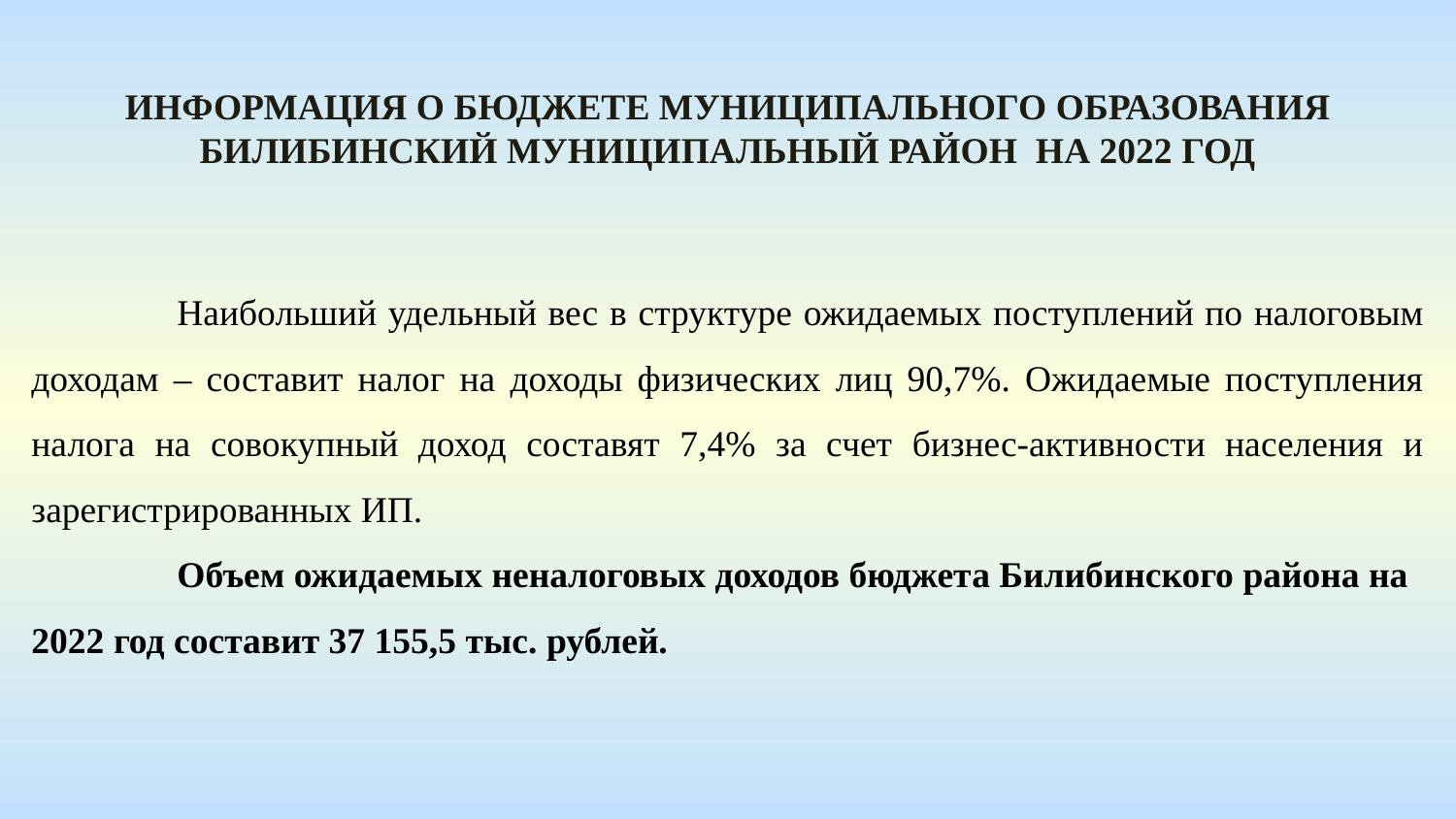

Информация о бюджете МУНИЦИПАЛЬНОГО ОБРАЗОВАНИЯ БИЛИБИНСКИЙ МУНИЦИПАЛЬНЫЙ РАЙОН  На 2022 год
	Наибольший удельный вес в структуре ожидаемых поступлений по налоговым доходам – составит налог на доходы физических лиц 90,7%. Ожидаемые поступления налога на совокупный доход составят 7,4% за счет бизнес-активности населения и зарегистрированных ИП.
	Объем ожидаемых неналоговых доходов бюджета Билибинского района на 2022 год составит 37 155,5 тыс. рублей.